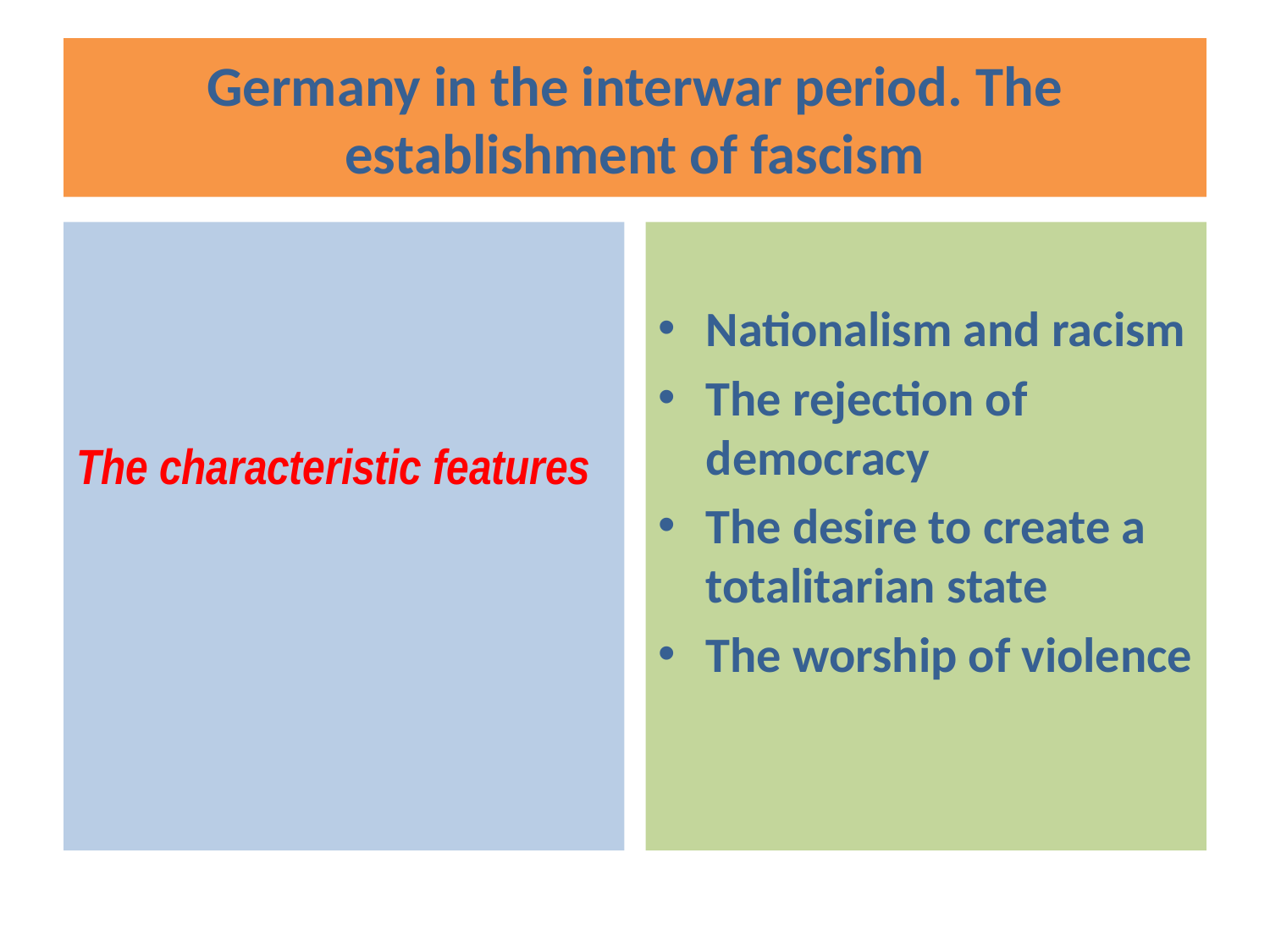

# Germany in the interwar period. The establishment of fascism

The characteristic features

Nationalism and racism
The rejection of democracy
The desire to create a totalitarian state
The worship of violence